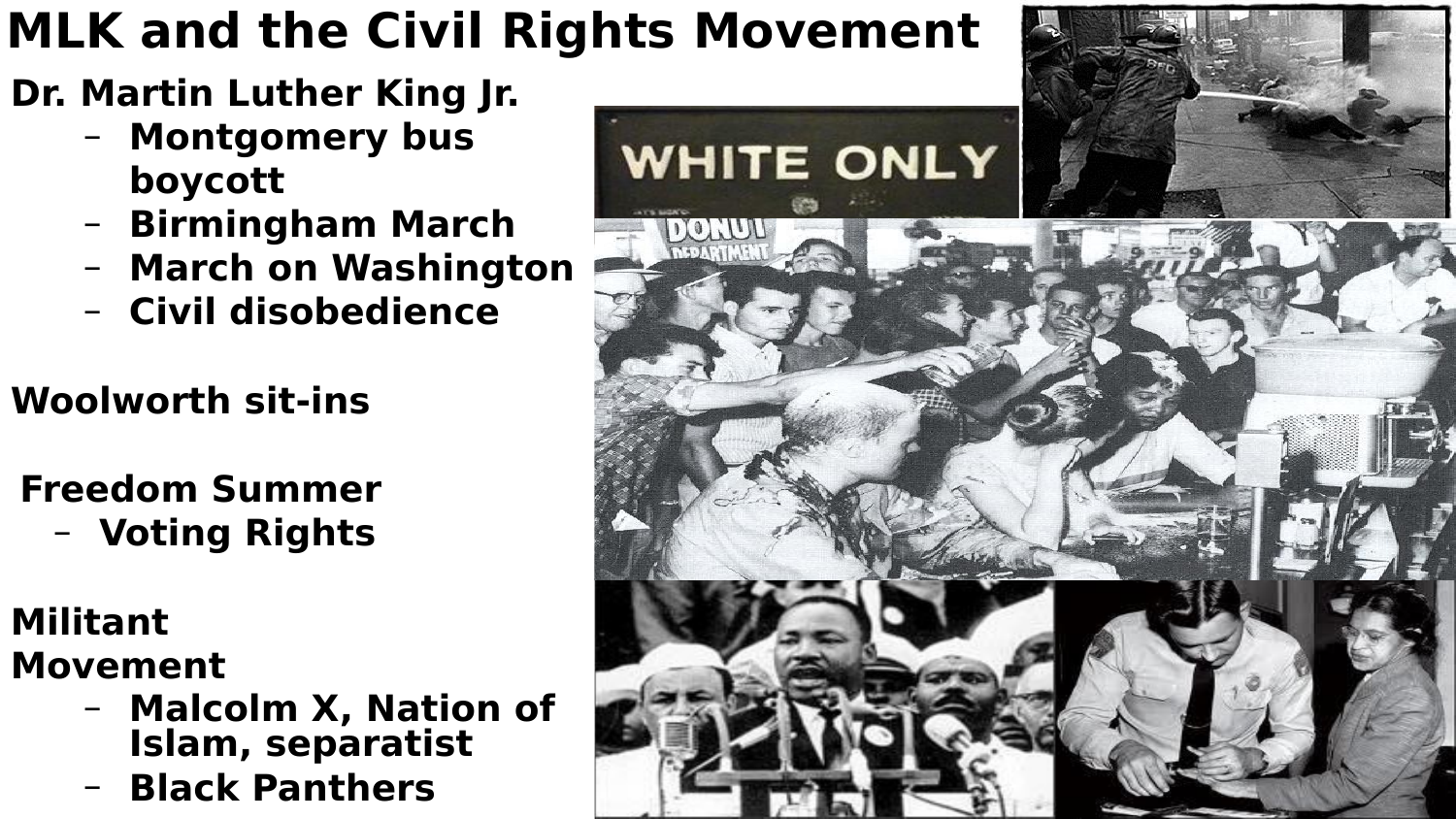

# MLK and the Civil Rights Movement
Dr. Martin Luther King Jr.
Montgomery bus boycott
Birmingham March
March on Washington
Civil disobedience

Woolworth sit-ins

Freedom Summer
Voting Rights

Militant Movement
Malcolm X, Nation of Islam, separatist
Black Panthers